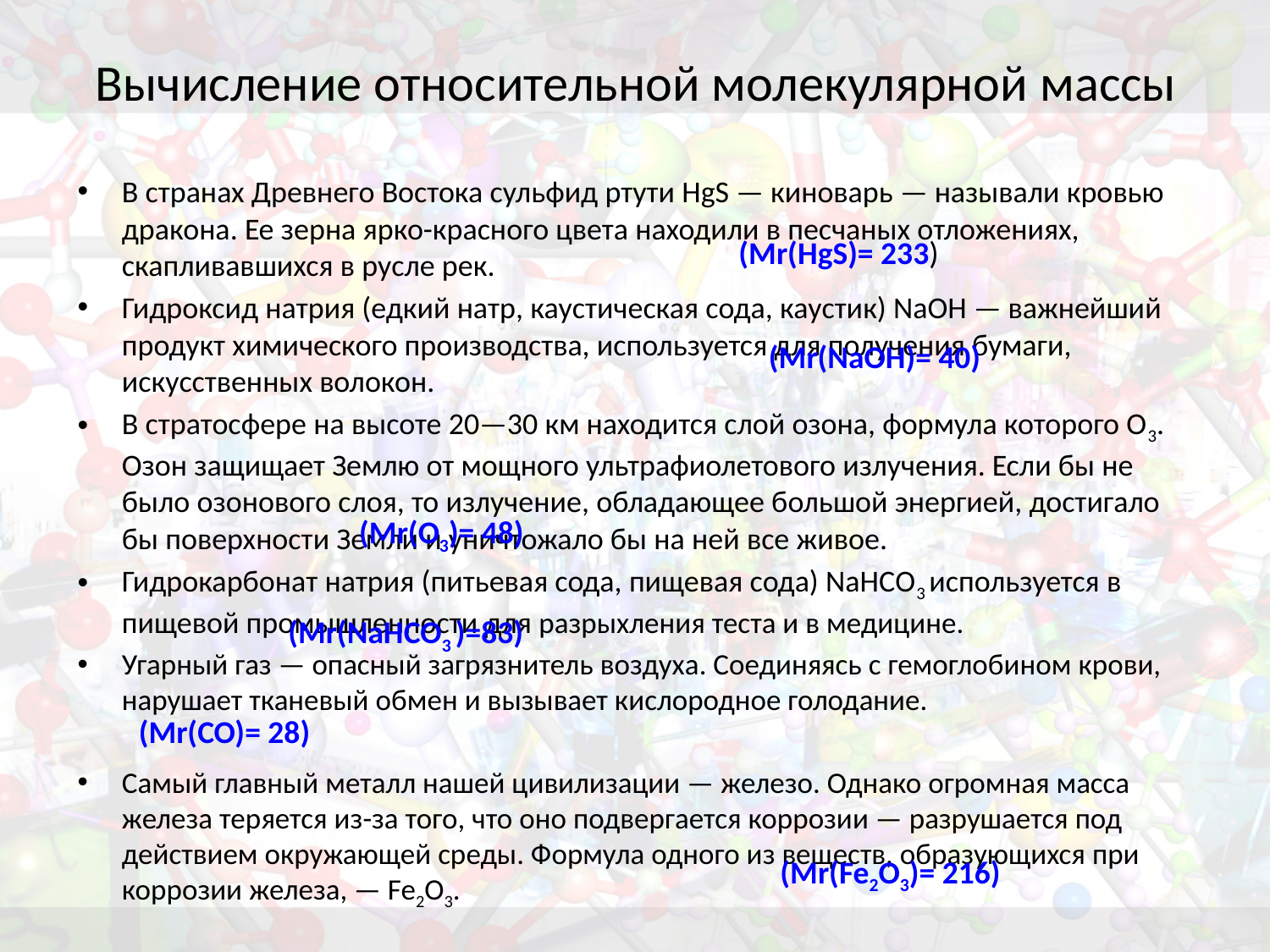

# Вычисление относительной молекулярной массы

В странах Древнего Востока сульфид ртути HgS — киноварь — называли кровью дракона. Ее зерна ярко-красного цвета находили в песчаных отложениях, скапливавшихся в русле рек.
Гидроксид натрия (едкий натр, каустическая сода, каустик) NaOH — важнейший продукт химического производства, используется для получения бумаги, искусственных волокон.
В стратосфере на высоте 20—30 км находится слой озона, формула которого О3. Озон защищает Землю от мощного ультрафиолетового излучения. Если бы не было озонового слоя, то излучение, обладающее большой энергией, достигало бы поверхности Земли и уничтожало бы на ней все живое.
Гидрокарбонат натрия (питьевая сода, пищевая сода) NaHCО3 используется в пищевой промышленности для разрыхления теста и в медицине.
Угарный газ — опасный загрязнитель воздуха. Соединяясь с гемоглобином крови, нарушает тканевый обмен и вызывает кислородное голодание.

Самый главный металл нашей цивилизации — железо. Однако огромная масса железа теряется из-за того, что оно подвергается коррозии — разрушается под действием окружающей среды. Формула одного из веществ, образующихся при коррозии железа, — Fe2О3.

(Мr(HgS)= 233)

(Мr(NaOH)= 40)

(Мr(О3)= 48)

(Мr(NaHCО3 )=83)

(Мr(CO)= 28)

(Мr(Fe2О3)= 216)